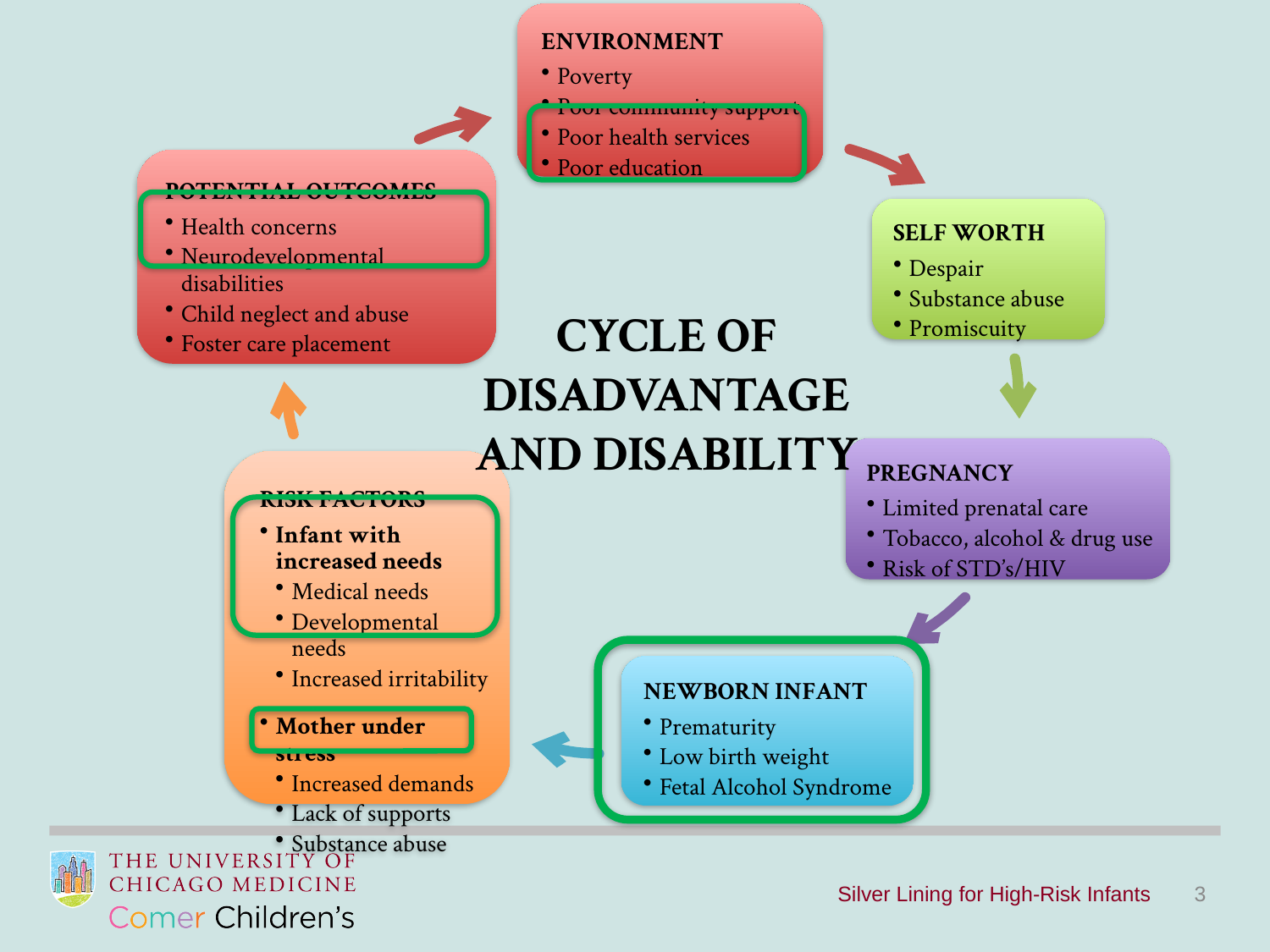

ENVIRONMENT
Poverty
Poor community support
Poor health services
Poor education
SELF WORTH
Despair
Substance abuse
Promiscuity
PREGNANCY
Limited prenatal care
Tobacco, alcohol & drug use
Risk of STD’s/HIV
NEWBORN INFANT
Prematurity
Low birth weight
Fetal Alcohol Syndrome
RISK FACTORS
Infant with increased needs
Medical needs
Developmental needs
Increased irritability

Mother under stress
Increased demands
Lack of supports
Substance abuse
POTENTIAL OUTCOMES
Health concerns
Neurodevelopmental disabilities
Child neglect and abuse
Foster care placement

CYCLE OF DISADVANTAGE AND DISABILITY

Silver Lining for High-Risk Infants
3